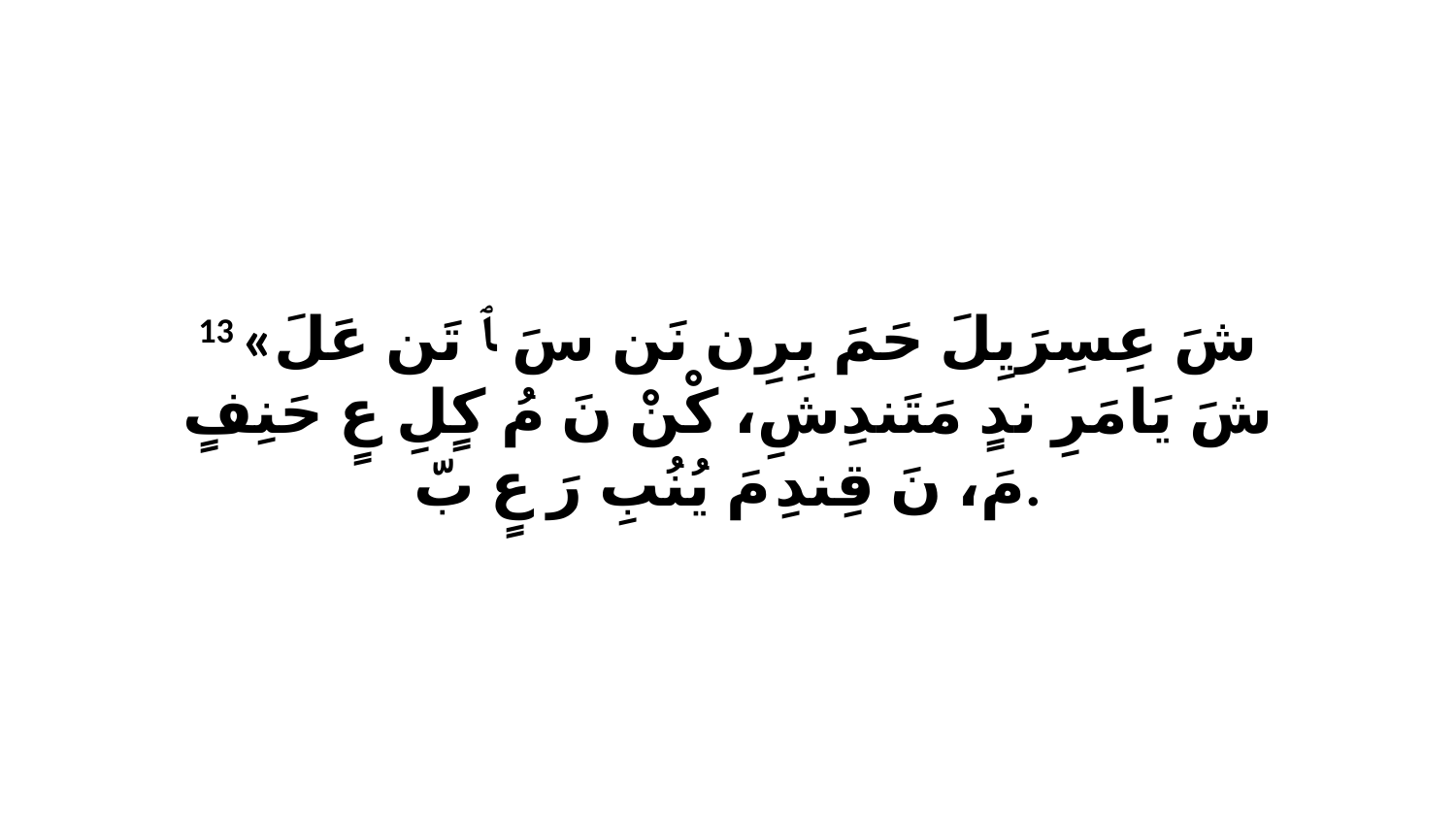

13 «شَ عِسِرَيِلَ حَمَ بِرِن نَن سَ ﭑ تَن عَلَ شَ يَامَرِ ندٍ مَتَندِشِ، كْنْ نَ مُ كٍلِ عٍ حَنِفٍ مَ، نَ قِندِ مَ يُنُبِ رَ عٍ بّ.